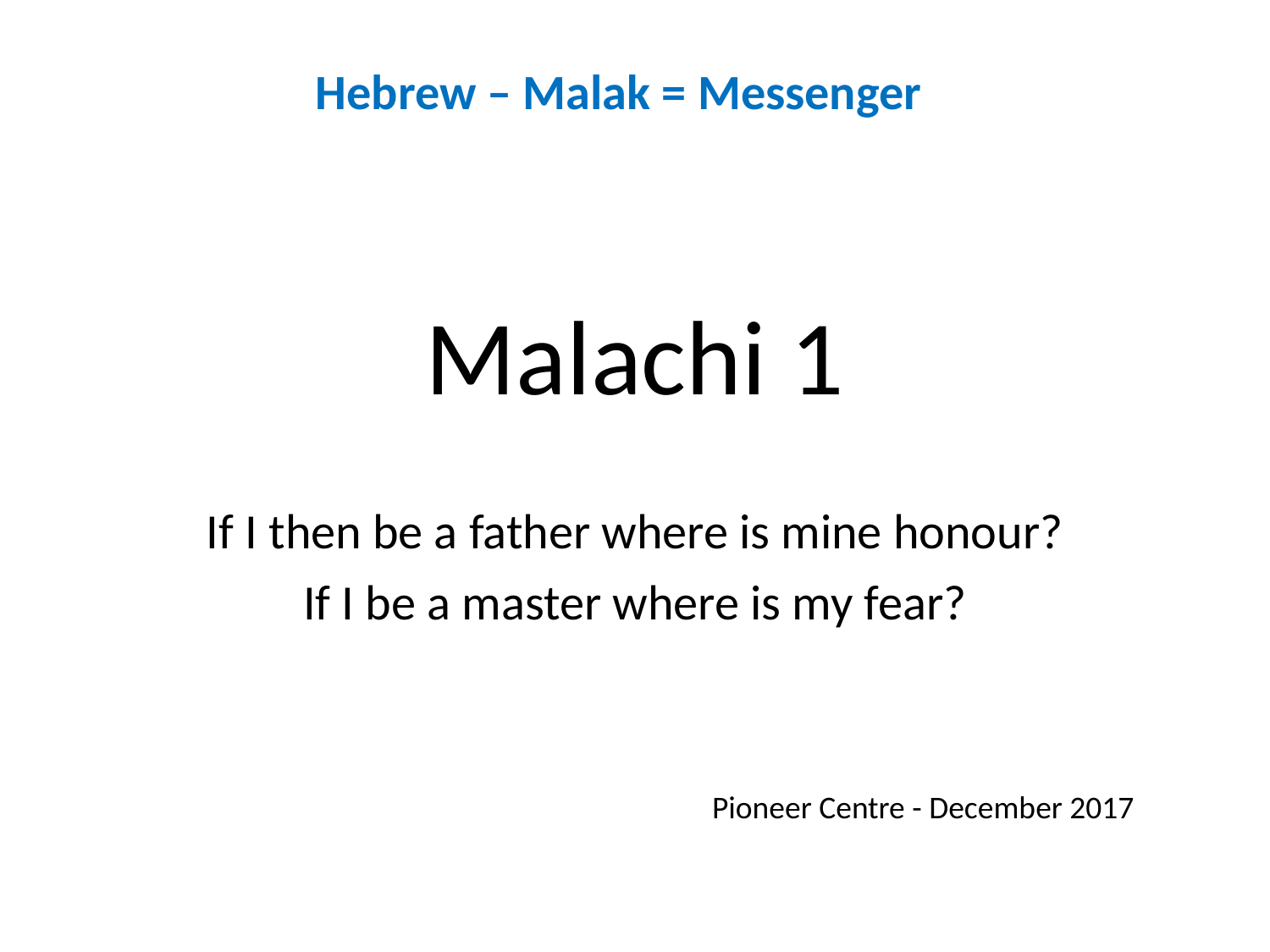

Hebrew – Malak = Messenger
# Malachi 1
If I then be a father where is mine honour?
If I be a master where is my fear?
Pioneer Centre - December 2017